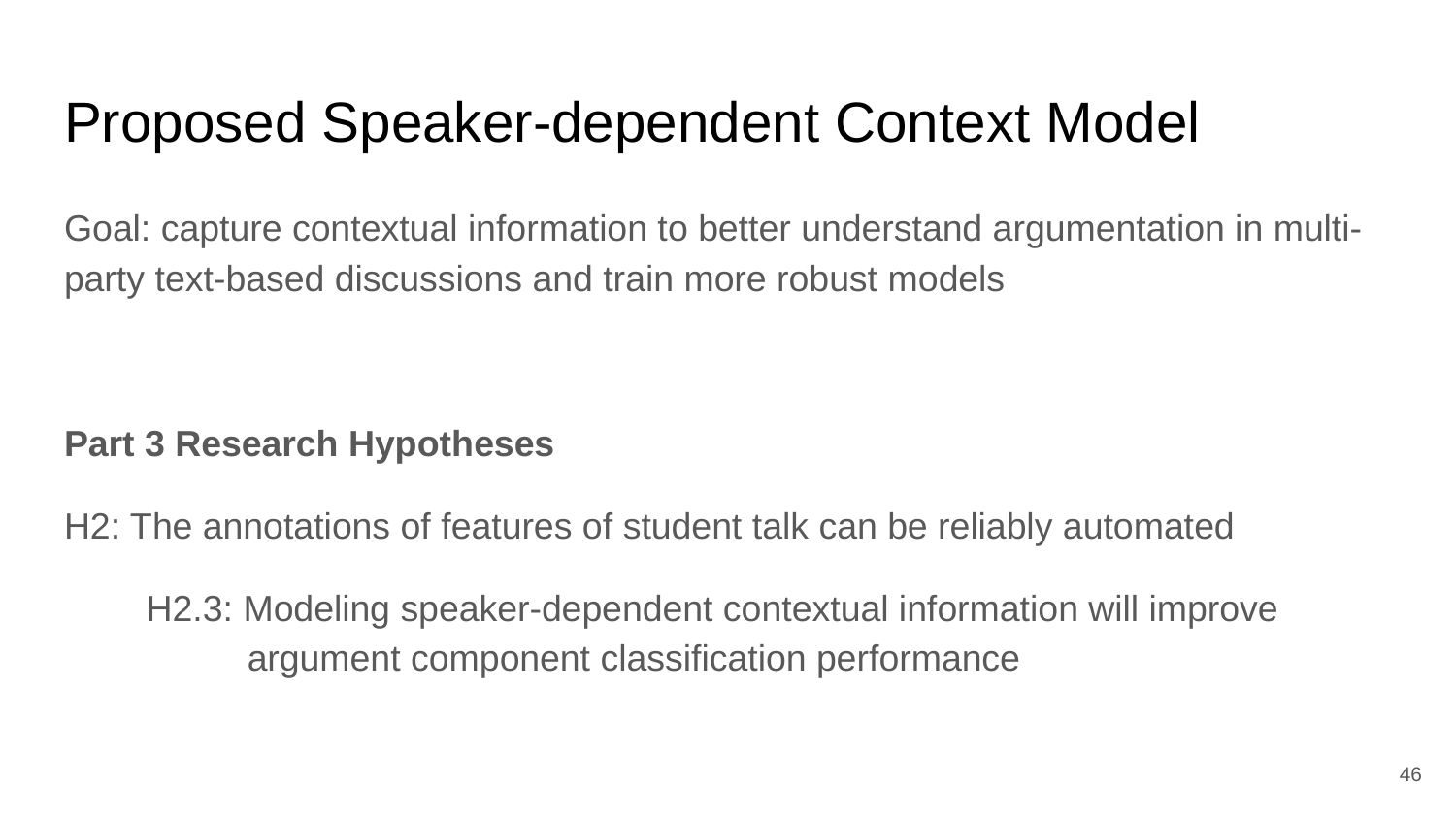

# Proposed Speaker-dependent Context Model
Goal: capture contextual information to better understand argumentation in multi-party text-based discussions and train more robust models

Part 3 Research Hypotheses
H2: The annotations of features of student talk can be reliably automated
H2.3: Modeling speaker-dependent contextual information will improve
 argument component classification performance
46